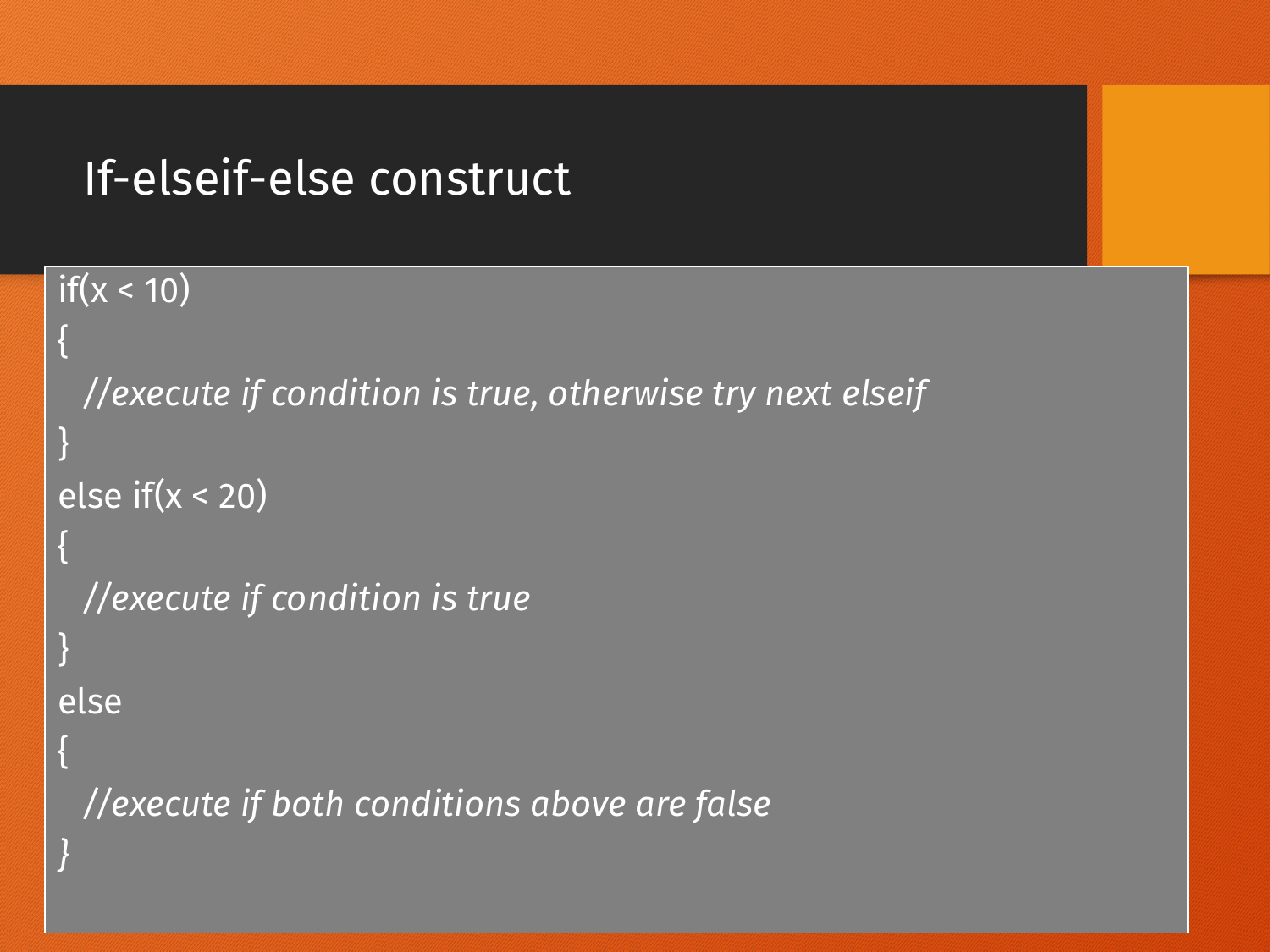

# If-elseif-else construct
if(x < 10)
{
	//execute if condition is true, otherwise try next elseif
}
else if(x < 20)
{
	//execute if condition is true
}
else
{
	//execute if both conditions above are false
}